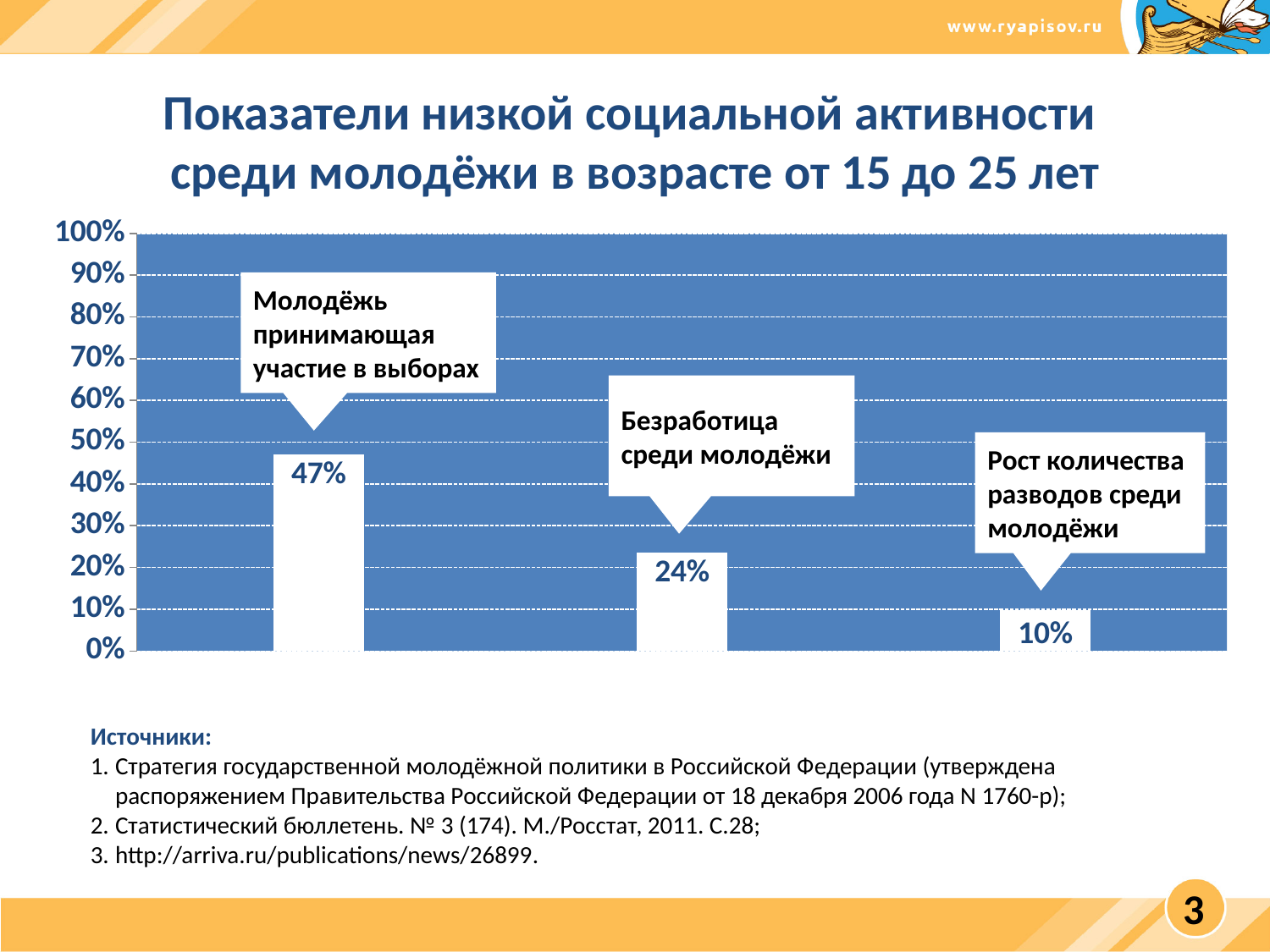

Показатели низкой социальной активности
среди молодёжи в возрасте от 15 до 25 лет

### Chart

| Category | Молодёжь в возрасте 18-25 лет |
|---|---|
| Молодёжь принимающая участие в выборах | 0.4700000000000001 |
| Безработица среди молодёжи | 0.23500000000000001 |
| Рост количества разводов среди молодёжи | 0.09870000000000008 |
Молодёжь принимающая участие в выборах
Безработица среди молодёжи
Рост количества разводов среди молодёжи
Источники:
Стратегия государственной молодёжной политики в Российской Федерации (утверждена распоряжением Правительства Российской Федерации от 18 декабря 2006 года N 1760-р);
Статистический бюллетень. № 3 (174). М./Росстат, 2011. С.28;
http://arriva.ru/publications/news/26899.
3